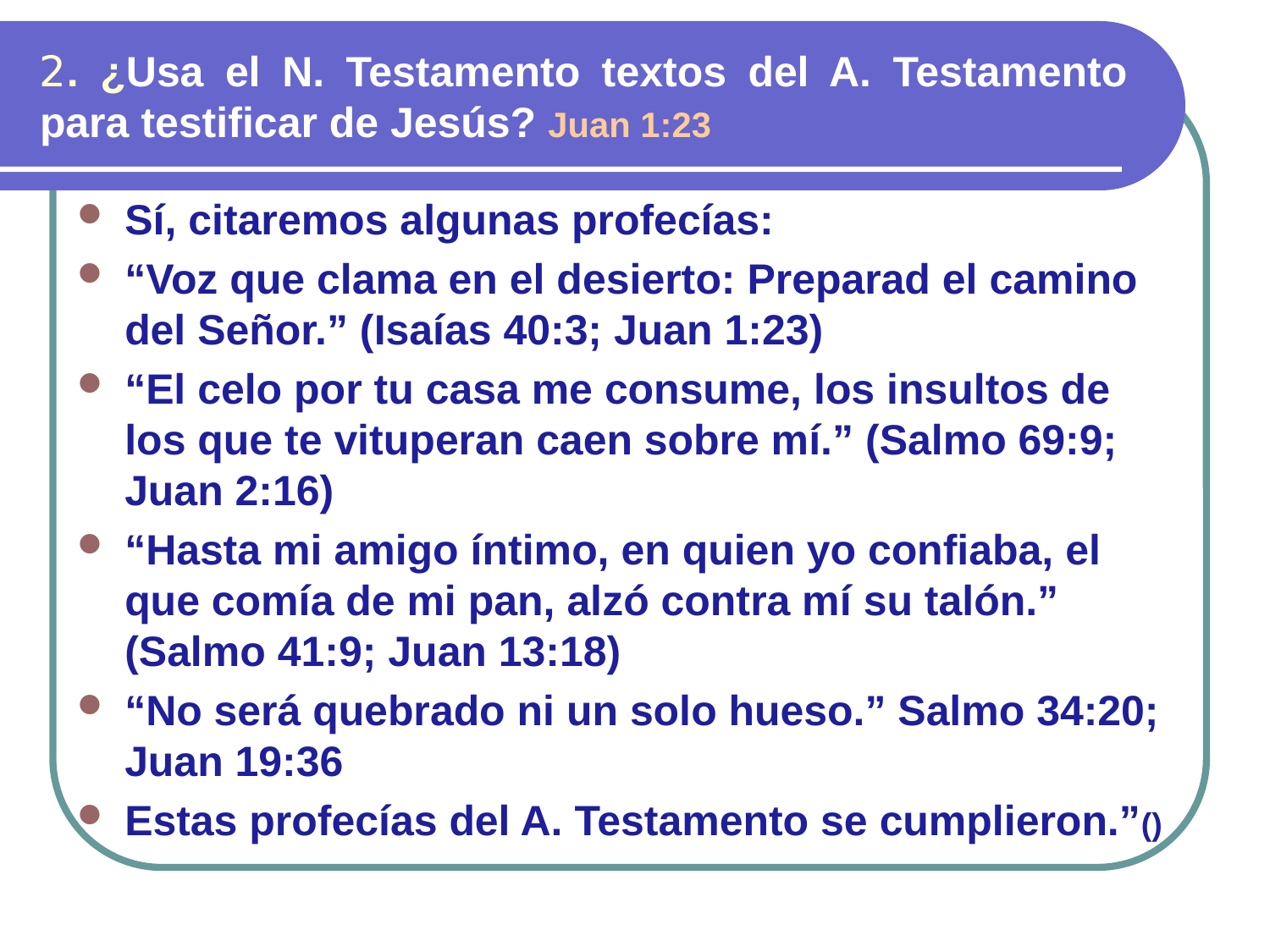

# 2. ¿Usa el N. Testamento textos del A. Testamento para testificar de Jesús? Juan 1:23
Sí, citaremos algunas profecías:
“Voz que clama en el desierto: Preparad el camino del Señor.” (Isaías 40:3; Juan 1:23)
“El celo por tu casa me consume, los insultos de los que te vituperan caen sobre mí.” (Salmo 69:9; Juan 2:16)
“Hasta mi amigo íntimo, en quien yo confiaba, el que comía de mi pan, alzó contra mí su talón.” (Salmo 41:9; Juan 13:18)
“No será quebrado ni un solo hueso.” Salmo 34:20; Juan 19:36
Estas profecías del A. Testamento se cumplieron.”()